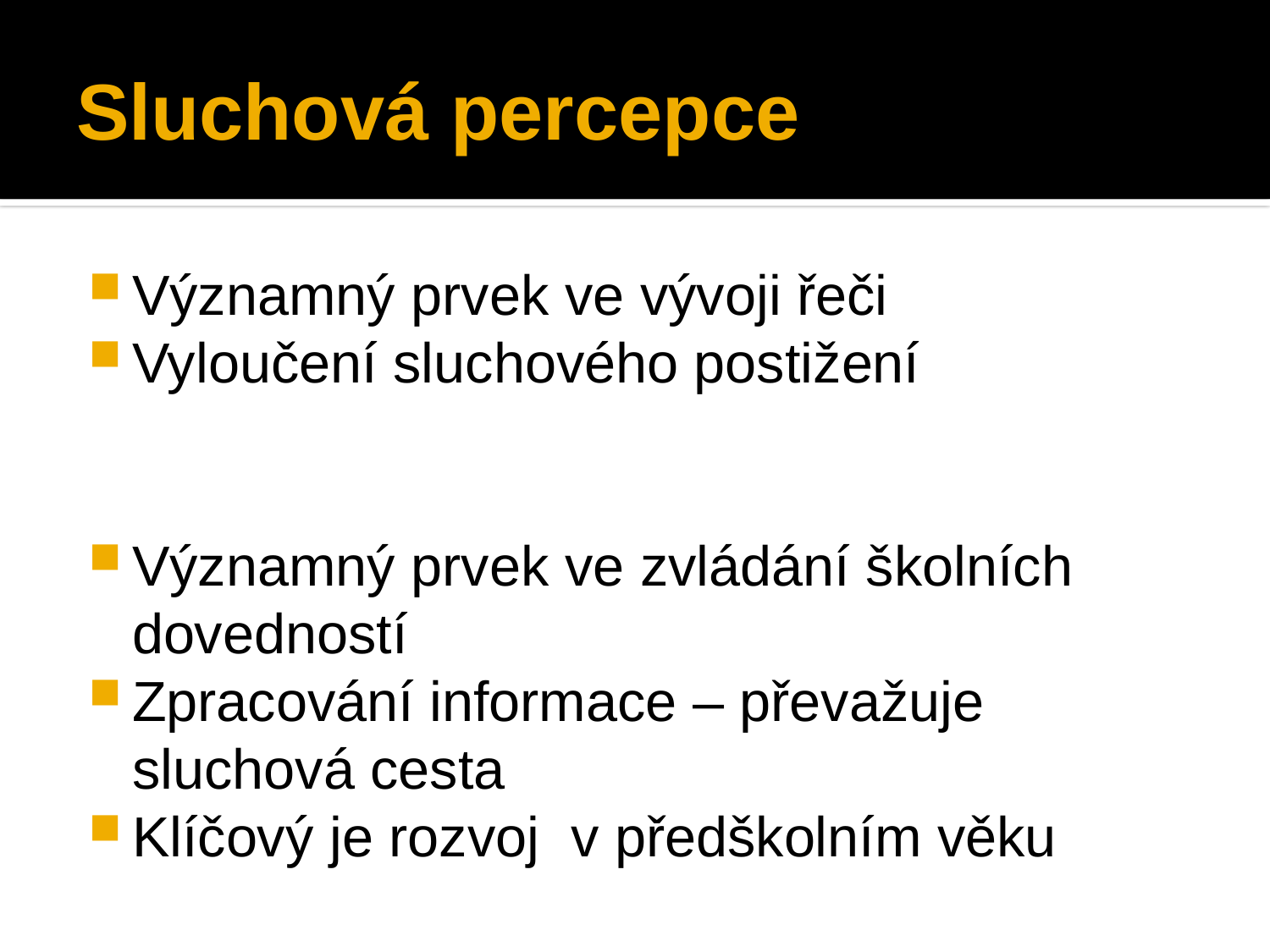

# Sluchová percepce
Významný prvek ve vývoji řeči
Vyloučení sluchového postižení

Významný prvek ve zvládání školních dovedností
Zpracování informace – převažuje sluchová cesta
Klíčový je rozvoj  v předškolním věku